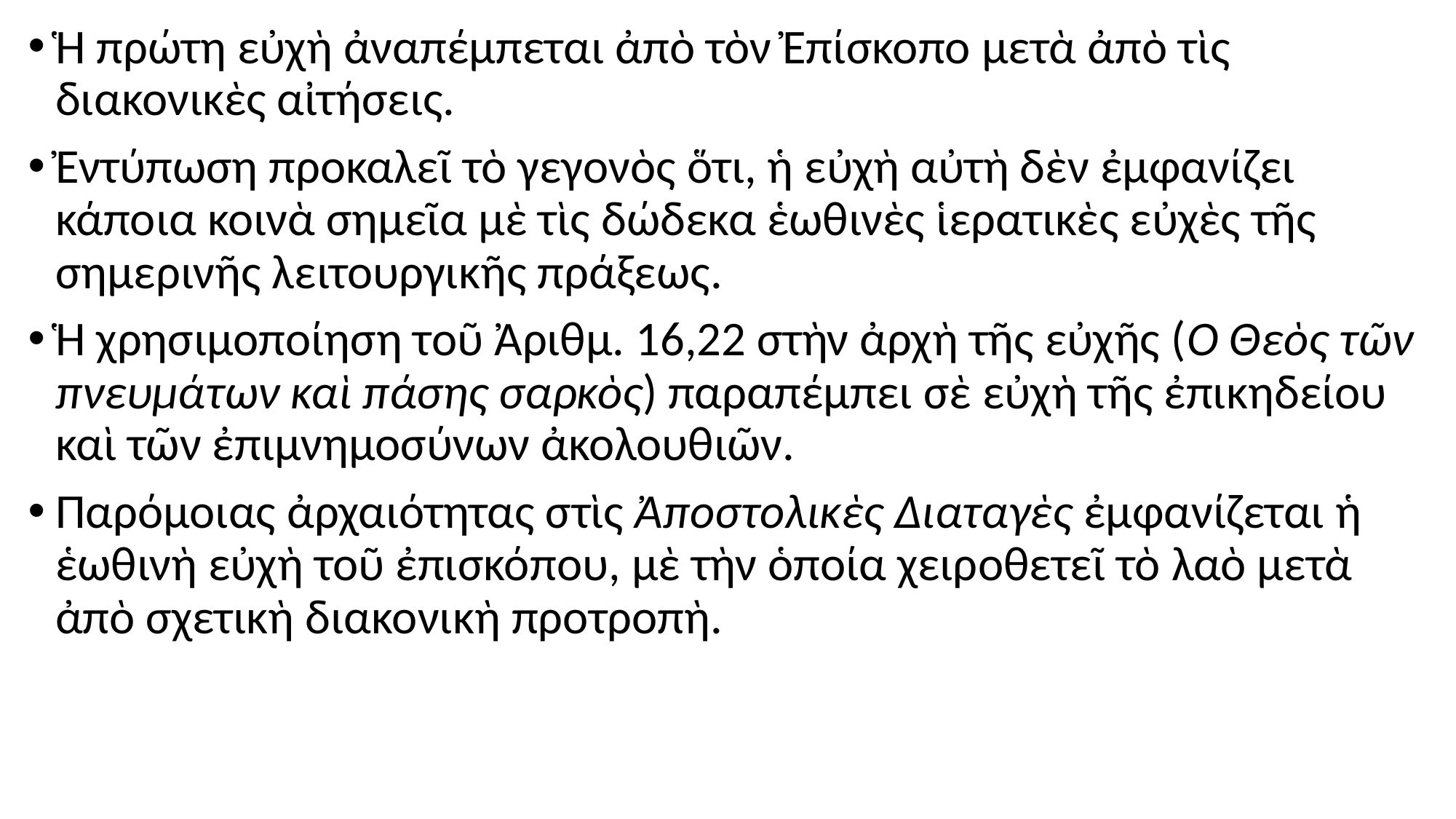

#
Ἡ πρώτη εὐχὴ ἀναπέμπεται ἀπὸ τὸν Ἐπίσκοπο μετὰ ἀπὸ τὶς διακονικὲς αἰτήσεις.
Ἐντύπωση προκαλεῖ τὸ γεγονὸς ὅτι, ἡ εὐχὴ αὐτὴ δὲν ἐμφανίζει κάποια κοινὰ σημεῖα μὲ τὶς δώδεκα ἑωθινὲς ἱερατικὲς εὐχὲς τῆς σημερινῆς λειτουργικῆς πράξεως.
Ἡ χρησιμοποίηση τοῦ Ἀριθμ. 16,22 στὴν ἀρχὴ τῆς εὐχῆς (Ὁ Θεὸς τῶν πνευμάτων καὶ πάσης σαρκὸς) παραπέμπει σὲ εὐχὴ τῆς ἐπικηδείου καὶ τῶν ἐπιμνημοσύνων ἀκολουθιῶν.
Παρόμοιας ἀρχαιότητας στὶς Ἀποστολικὲς Διαταγὲς ἐμφανίζεται ἡ ἑωθινὴ εὐχὴ τοῦ ἐπισκόπου, μὲ τὴν ὁποία χειροθετεῖ τὸ λαὸ μετὰ ἀπὸ σχετικὴ διακονικὴ προτροπὴ.